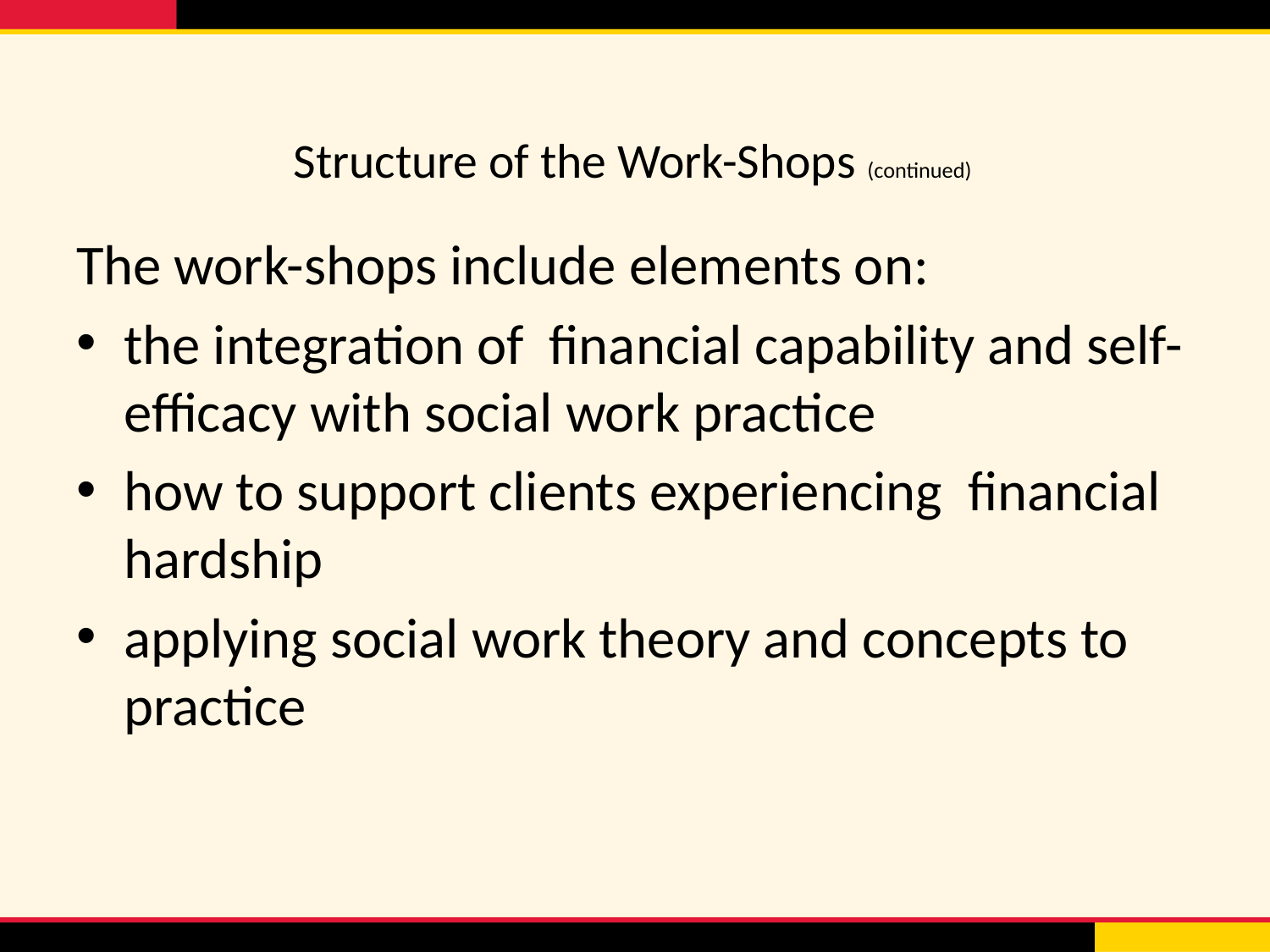

# Structure of the Work-Shops (continued)
The work-shops include elements on:
the integration of  financial capability and self-efficacy with social work practice
how to support clients experiencing  financial hardship
applying social work theory and concepts to practice